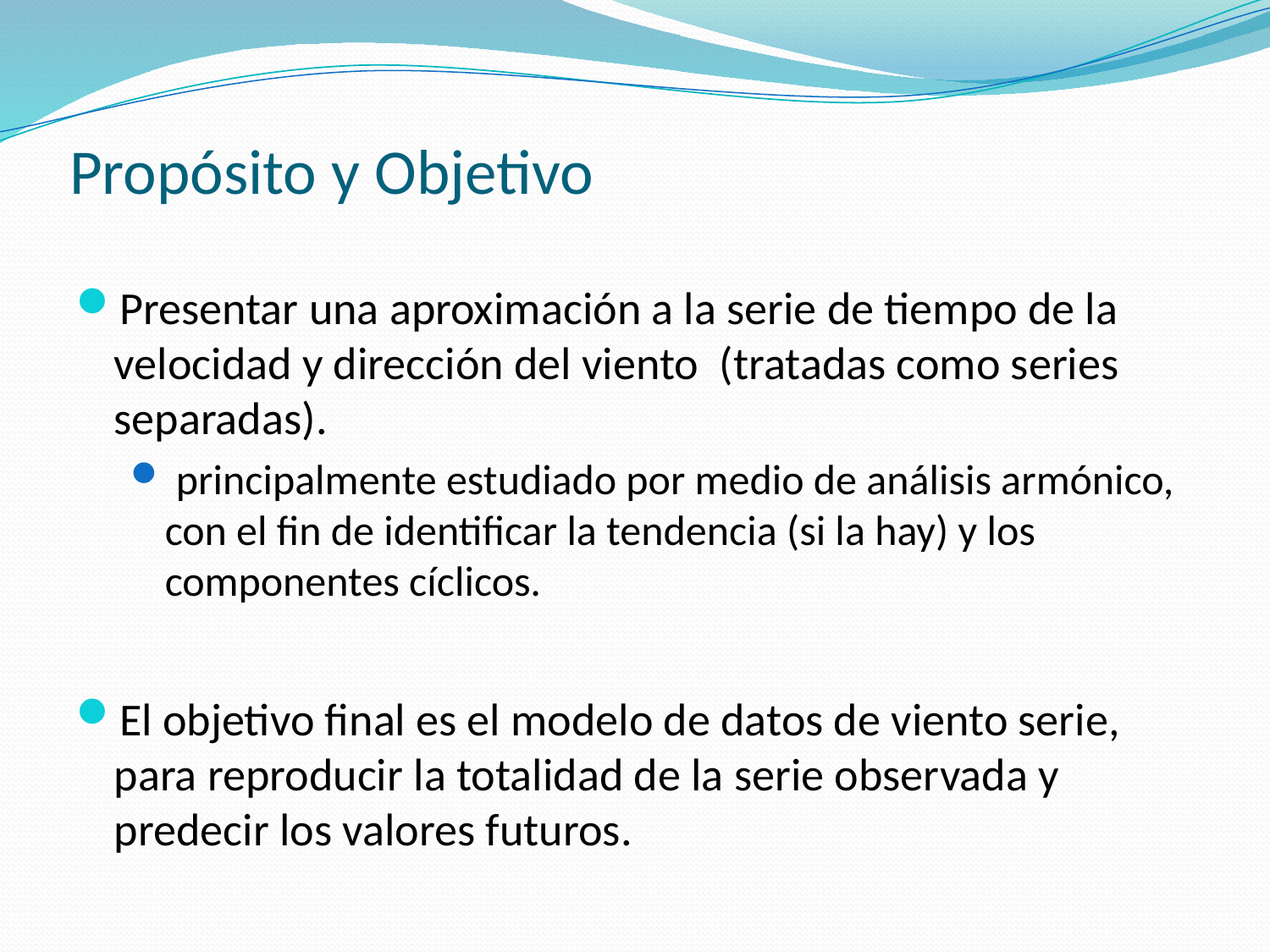

# Propósito y Objetivo

Presentar una aproximación a la serie de tiempo de la velocidad y dirección del viento  (tratadas como series separadas).
 principalmente estudiado por medio de análisis armónico, con el fin de identificar la tendencia (si la hay) y los componentes cíclicos.

El objetivo final es el modelo de datos de viento serie, para reproducir la totalidad de la serie observada y predecir los valores futuros.